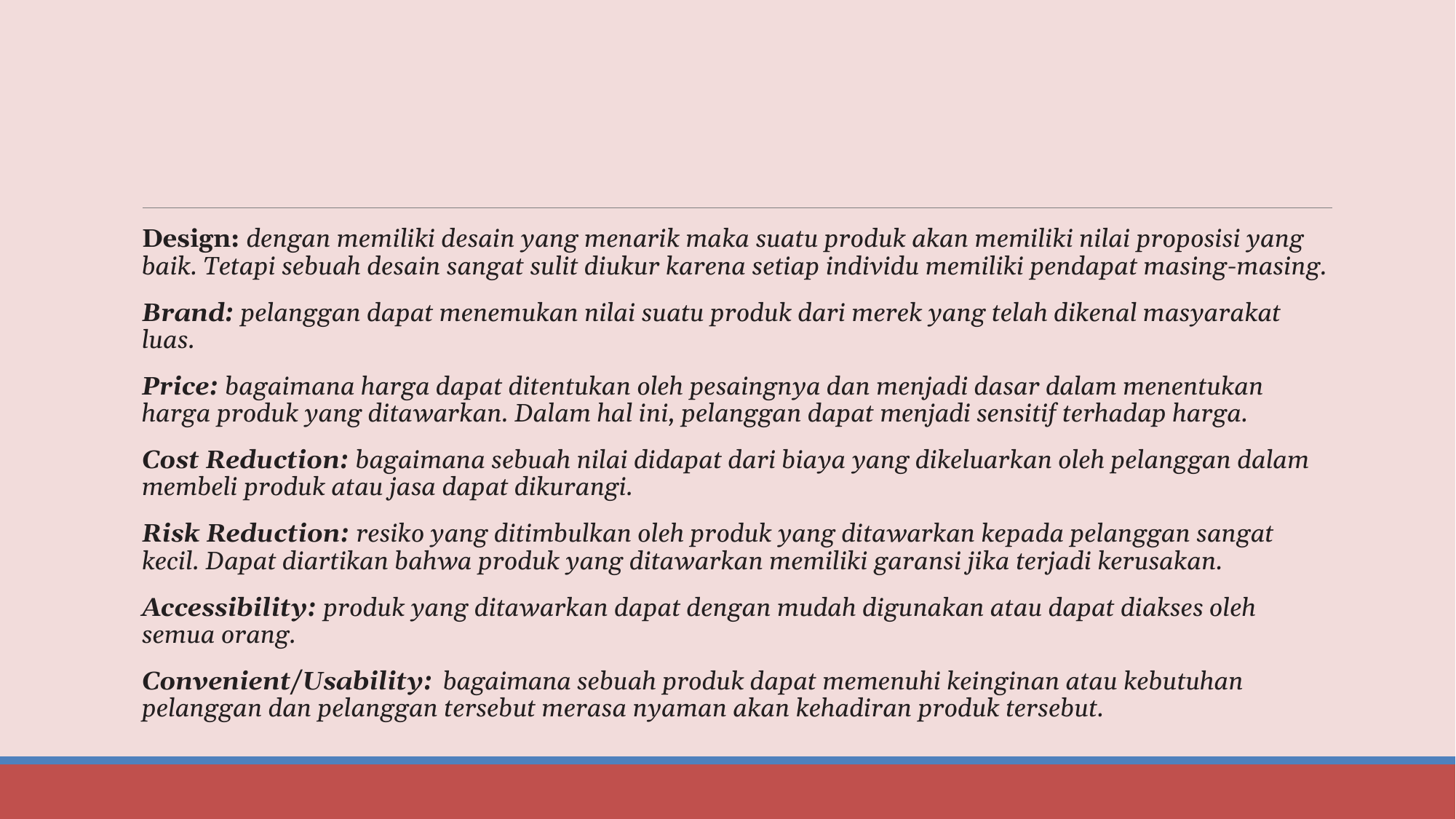

#
Design: dengan memiliki desain yang menarik maka suatu produk akan memiliki nilai proposisi yang baik. Tetapi sebuah desain sangat sulit diukur karena setiap individu memiliki pendapat masing-masing.
Brand: pelanggan dapat menemukan nilai suatu produk dari merek yang telah dikenal masyarakat luas.
Price: bagaimana harga dapat ditentukan oleh pesaingnya dan menjadi dasar dalam menentukan harga produk yang ditawarkan. Dalam hal ini, pelanggan dapat menjadi sensitif terhadap harga.
Cost Reduction: bagaimana sebuah nilai didapat dari biaya yang dikeluarkan oleh pelanggan dalam membeli produk atau jasa dapat dikurangi.
Risk Reduction: resiko yang ditimbulkan oleh produk yang ditawarkan kepada pelanggan sangat kecil. Dapat diartikan bahwa produk yang ditawarkan memiliki garansi jika terjadi kerusakan.
Accessibility: produk yang ditawarkan dapat dengan mudah digunakan atau dapat diakses oleh semua orang.
Convenient/Usability:	bagaimana sebuah produk dapat memenuhi keinginan atau kebutuhan pelanggan dan pelanggan tersebut merasa nyaman akan kehadiran produk tersebut.